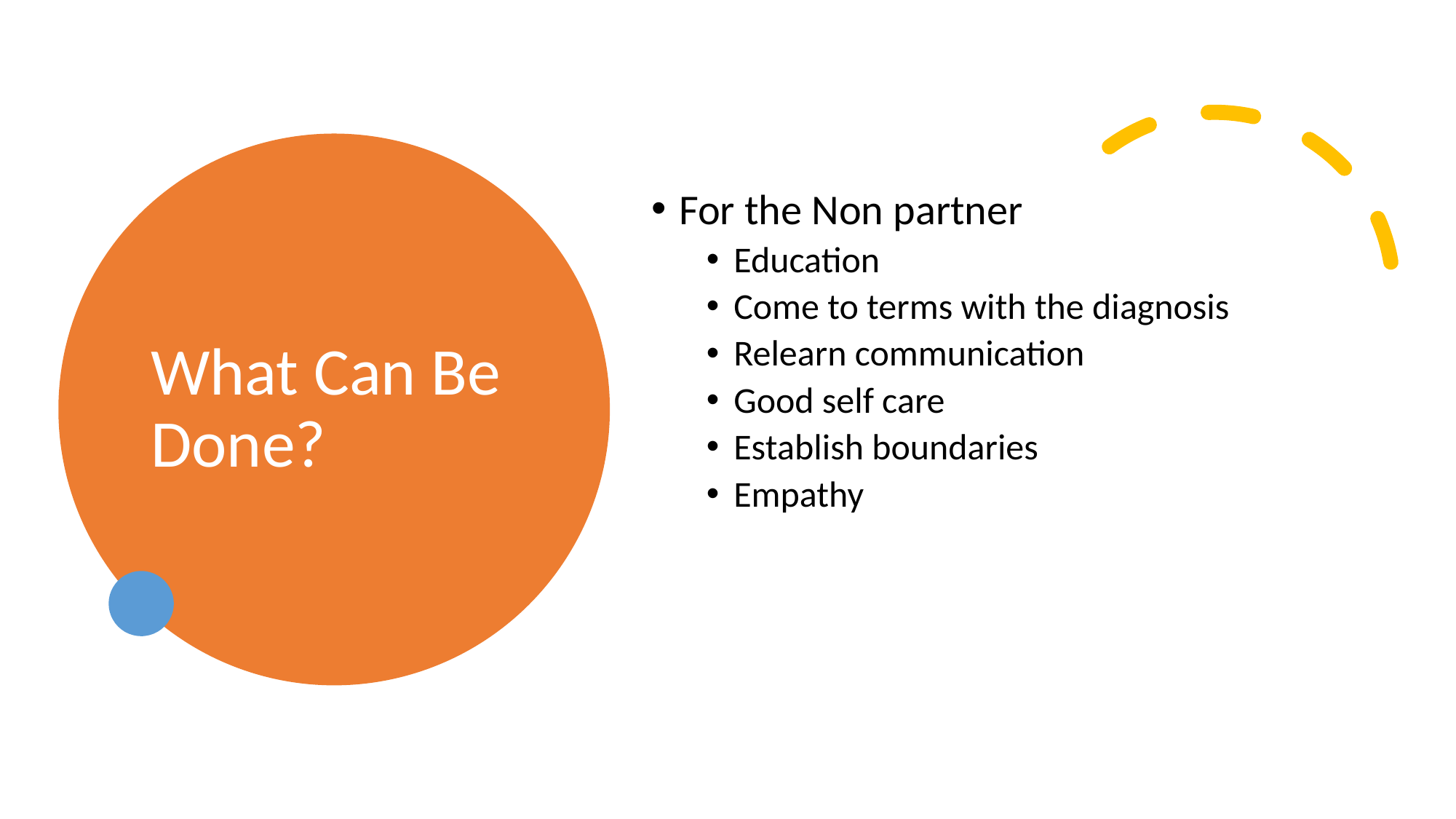

# What Can Be Done?
For the Non partner
Education
Come to terms with the diagnosis
Relearn communication
Good self care
Establish boundaries
Empathy